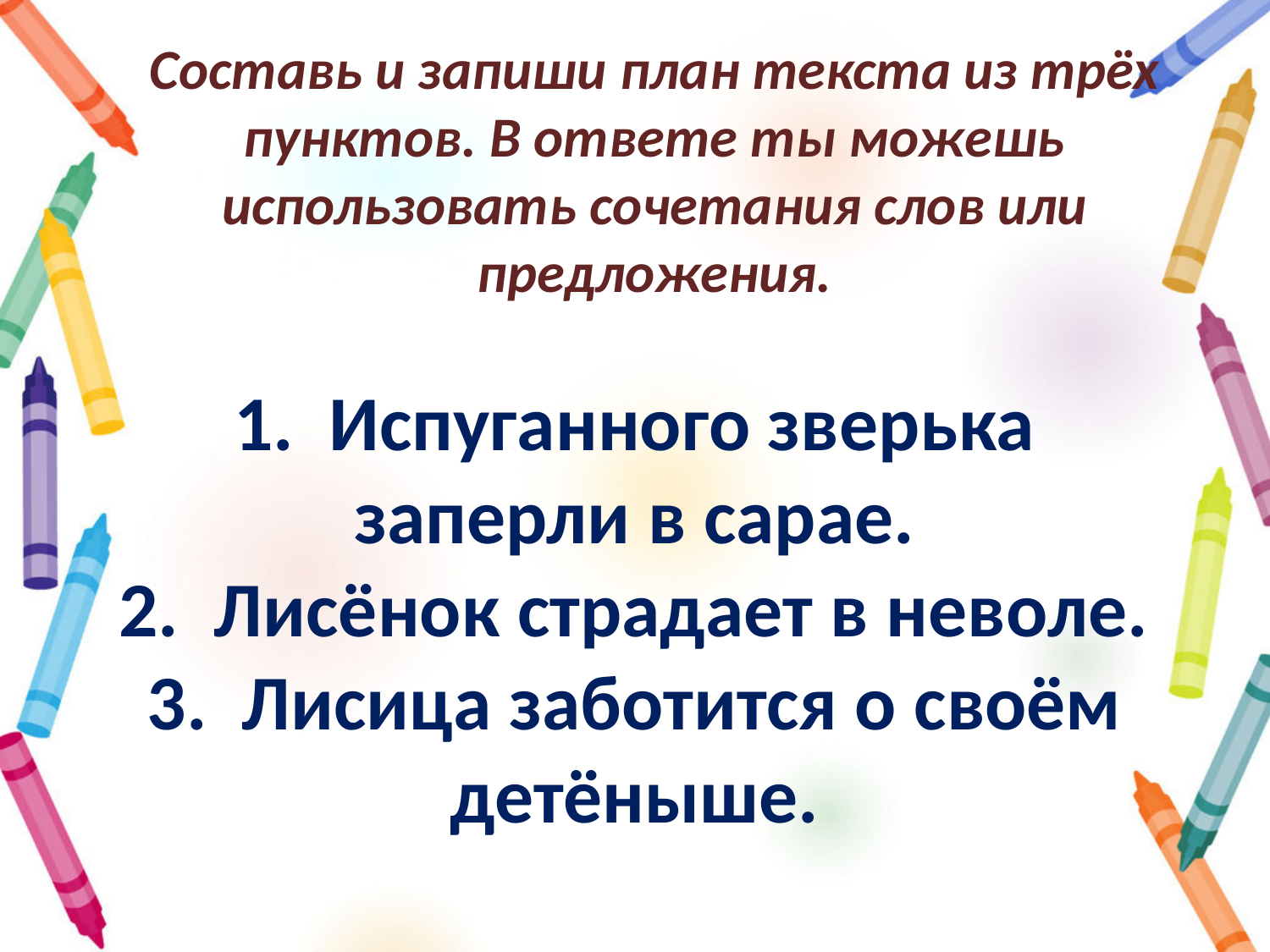

# Составь и запиши план текста из трёх пунктов. В ответе ты можешь использовать сочетания слов или предложения.
1.  Испуганного зверька заперли в сарае.
2.  Лисёнок страдает в неволе.
3.  Лисица заботится о своём детёныше.